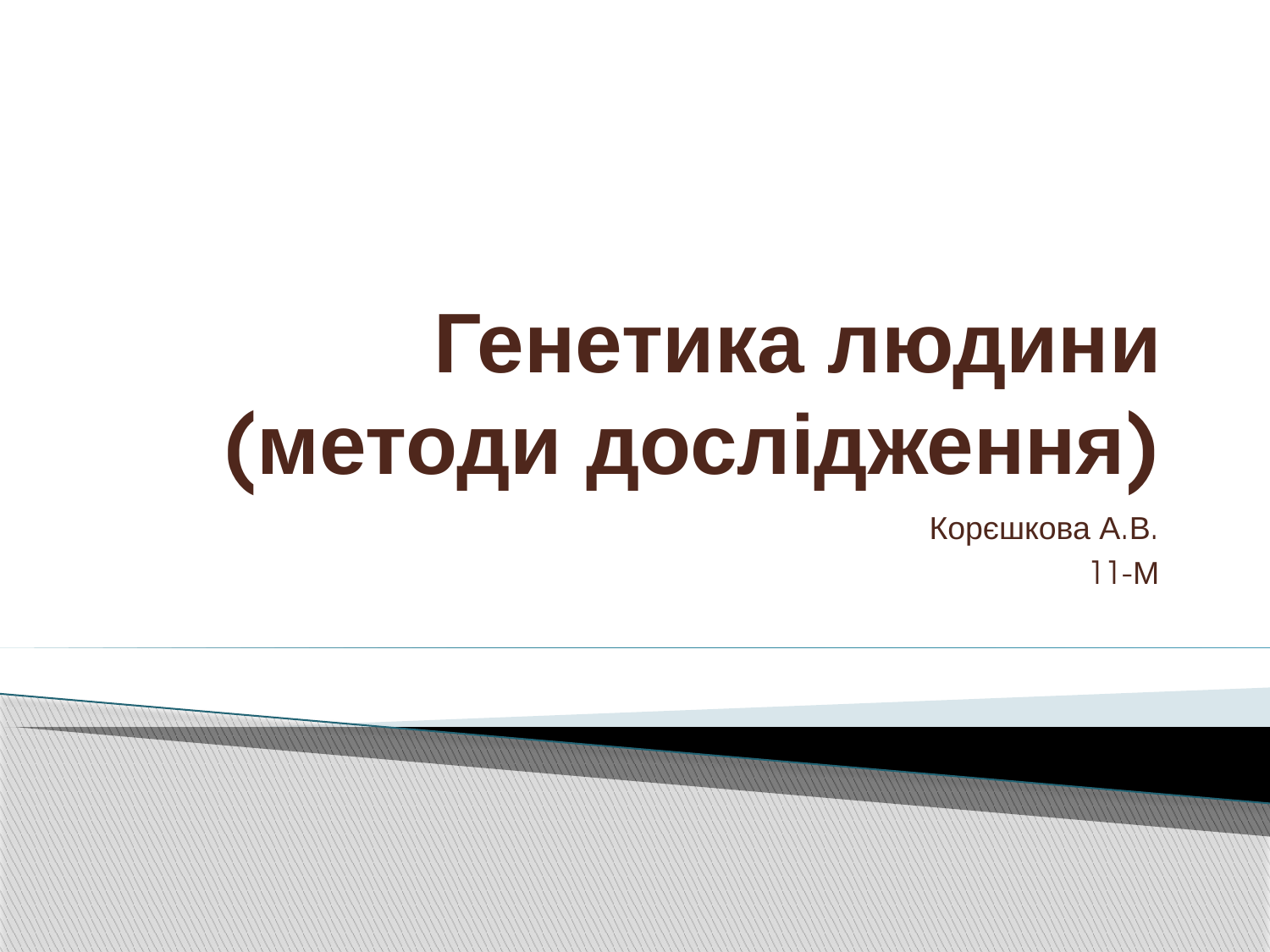

# Генетика людини (методи дослідження)
Корєшкова А.В.
11-М